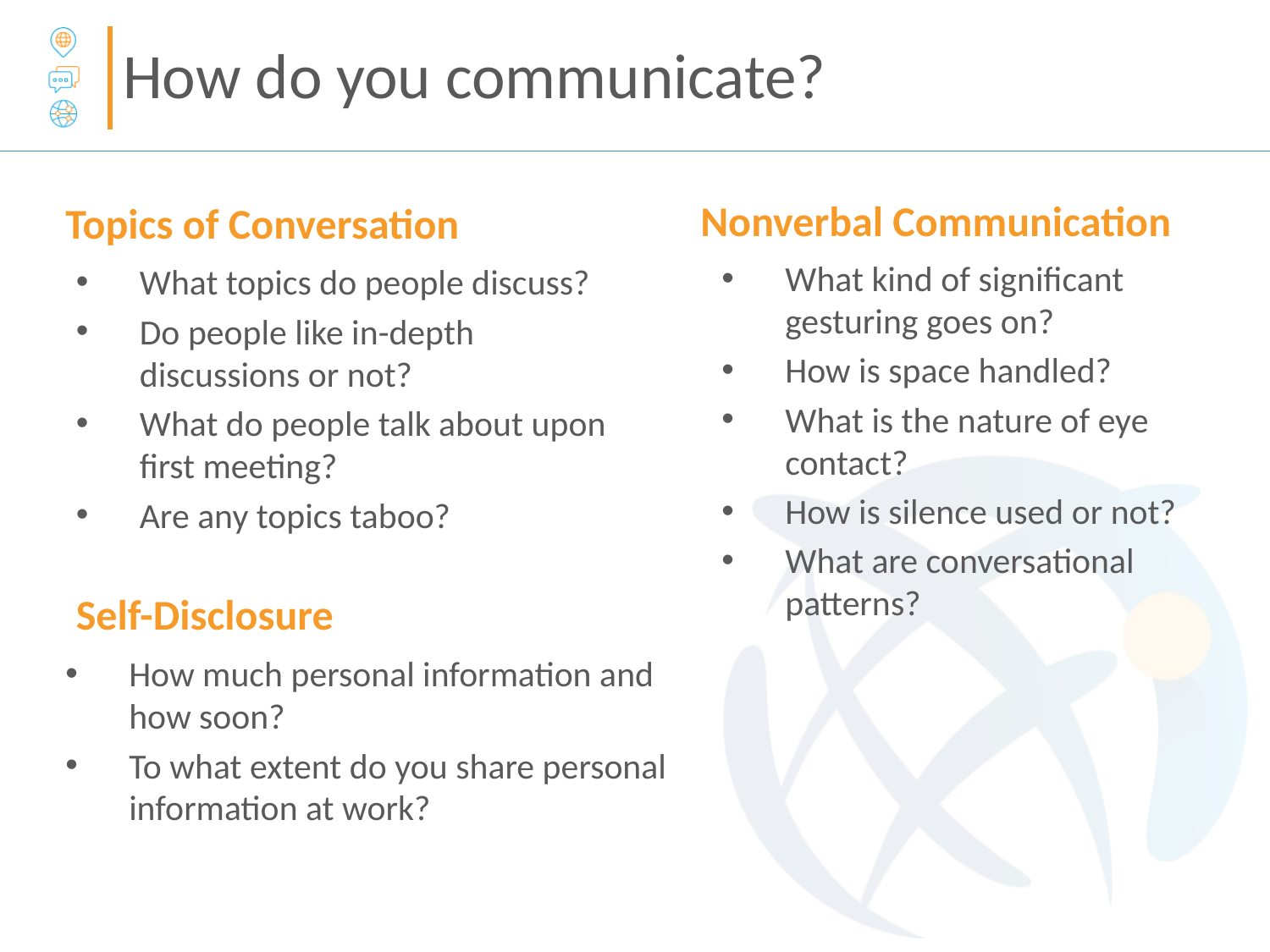

How do you communicate?
Nonverbal Communication
Topics of Conversation
What kind of significant gesturing goes on?
How is space handled?
What is the nature of eye contact?
How is silence used or not?
What are conversational patterns?
What topics do people discuss?
Do people like in-depth discussions or not?
What do people talk about upon first meeting?
Are any topics taboo?
Self-Disclosure
How much personal information and how soon?
To what extent do you share personal information at work?